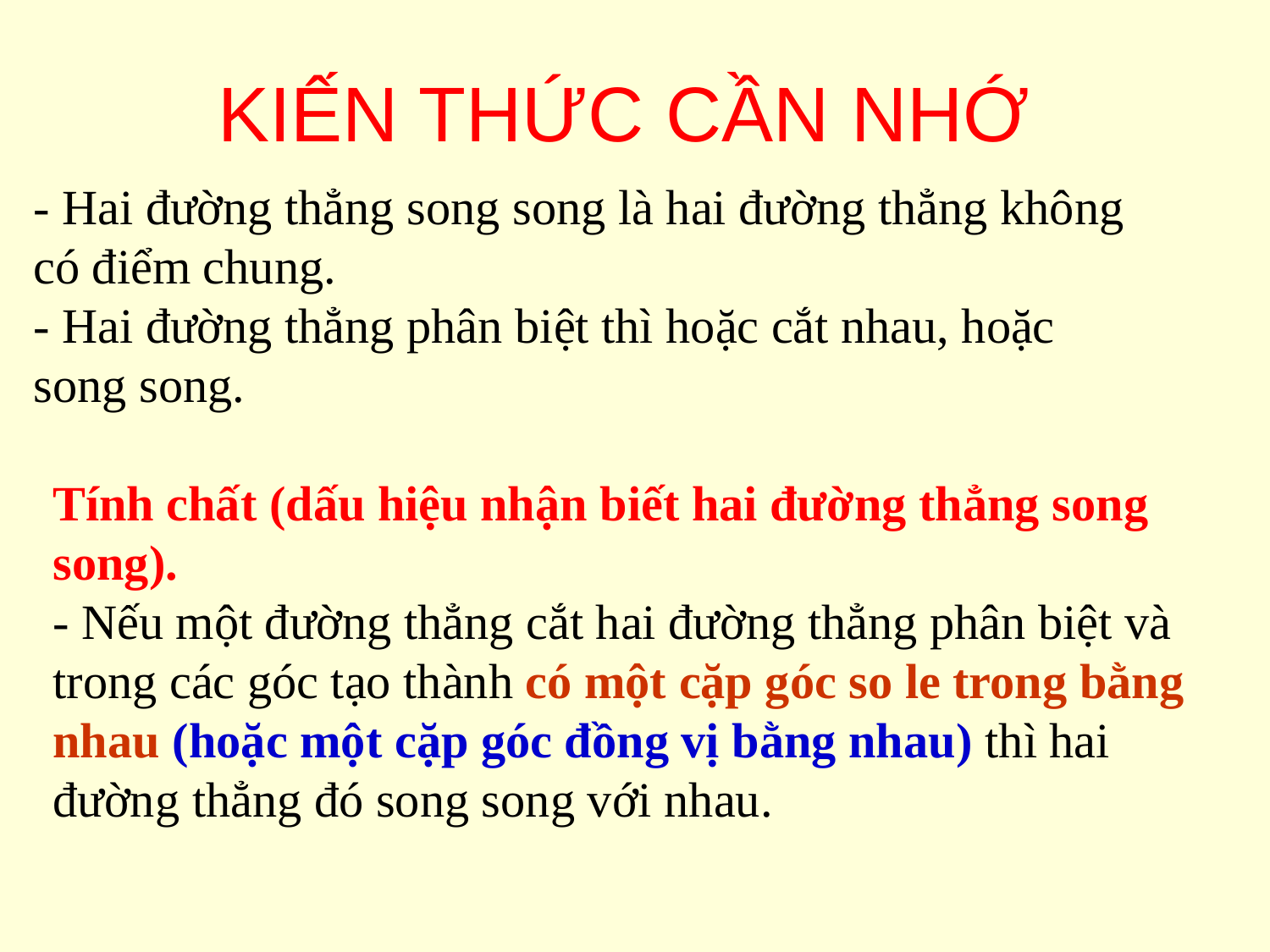

# KIẾN THỨC CẦN NHỚ
- Hai đường thẳng song song là hai đường thẳng không có điểm chung.
- Hai đường thẳng phân biệt thì hoặc cắt nhau, hoặc song song.
Tính chất (dấu hiệu nhận biết hai đường thẳng song song).
- Nếu một đường thẳng cắt hai đường thẳng phân biệt và trong các góc tạo thành có một cặp góc so le trong bằng nhau (hoặc một cặp góc đồng vị bằng nhau) thì hai đường thẳng đó song song với nhau.